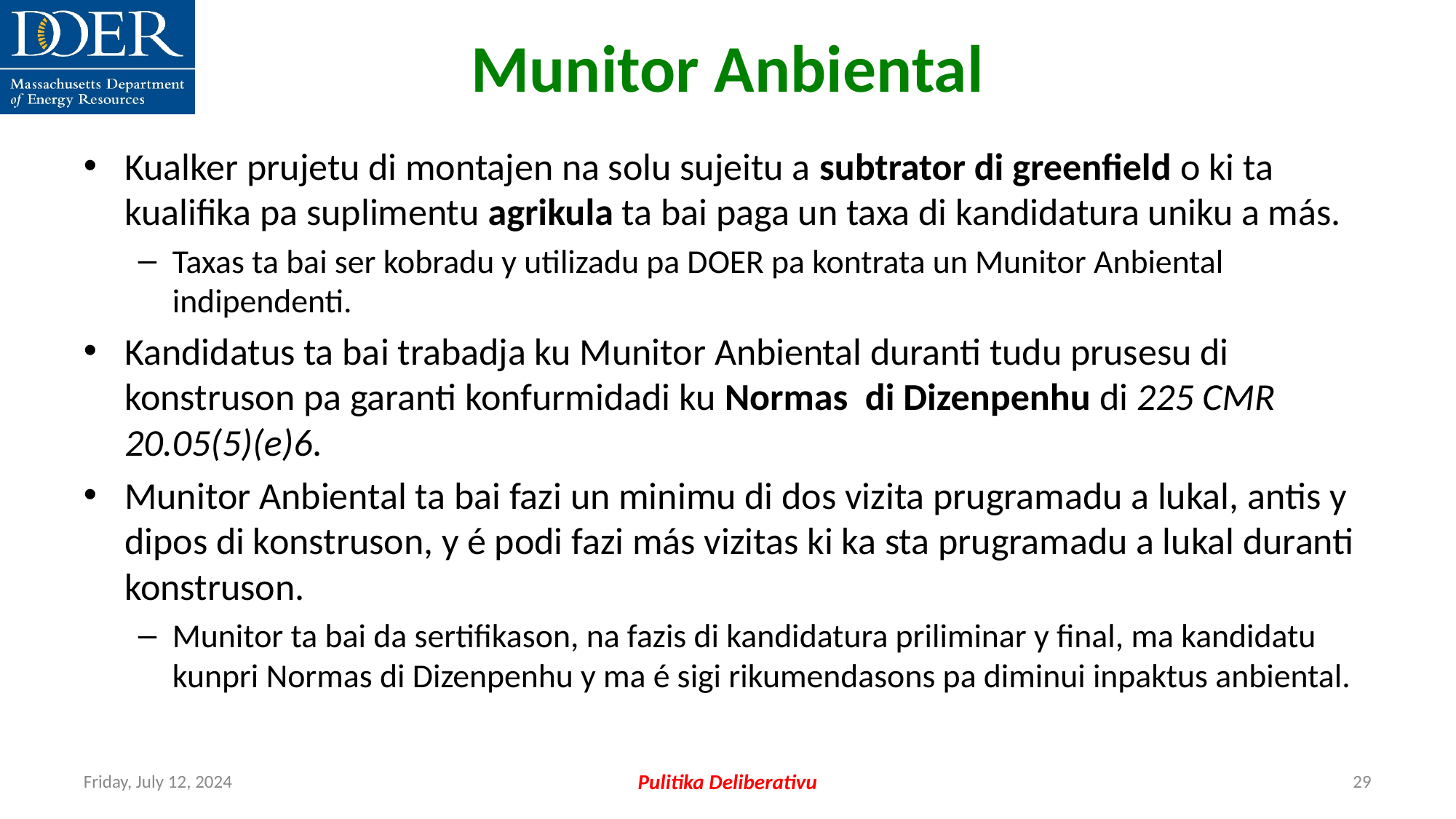

Munitor Anbiental
Kualker prujetu di montajen na solu sujeitu a subtrator di greenfield o ki ta kualifika pa suplimentu agrikula ta bai paga un taxa di kandidatura uniku a más.
Taxas ta bai ser kobradu y utilizadu pa DOER pa kontrata un Munitor Anbiental indipendenti.
Kandidatus ta bai trabadja ku Munitor Anbiental duranti tudu prusesu di konstruson pa garanti konfurmidadi ku Normas  di Dizenpenhu di 225 CMR 20.05(5)(e)6.
Munitor Anbiental ta bai fazi un minimu di dos vizita prugramadu a lukal, antis y dipos di konstruson, y é podi fazi más vizitas ki ka sta prugramadu a lukal duranti konstruson.
Munitor ta bai da sertifikason, na fazis di kandidatura priliminar y final, ma kandidatu kunpri Normas di Dizenpenhu y ma é sigi rikumendasons pa diminui inpaktus anbiental.
Friday, July 12, 2024
Pulitika Deliberativu
29